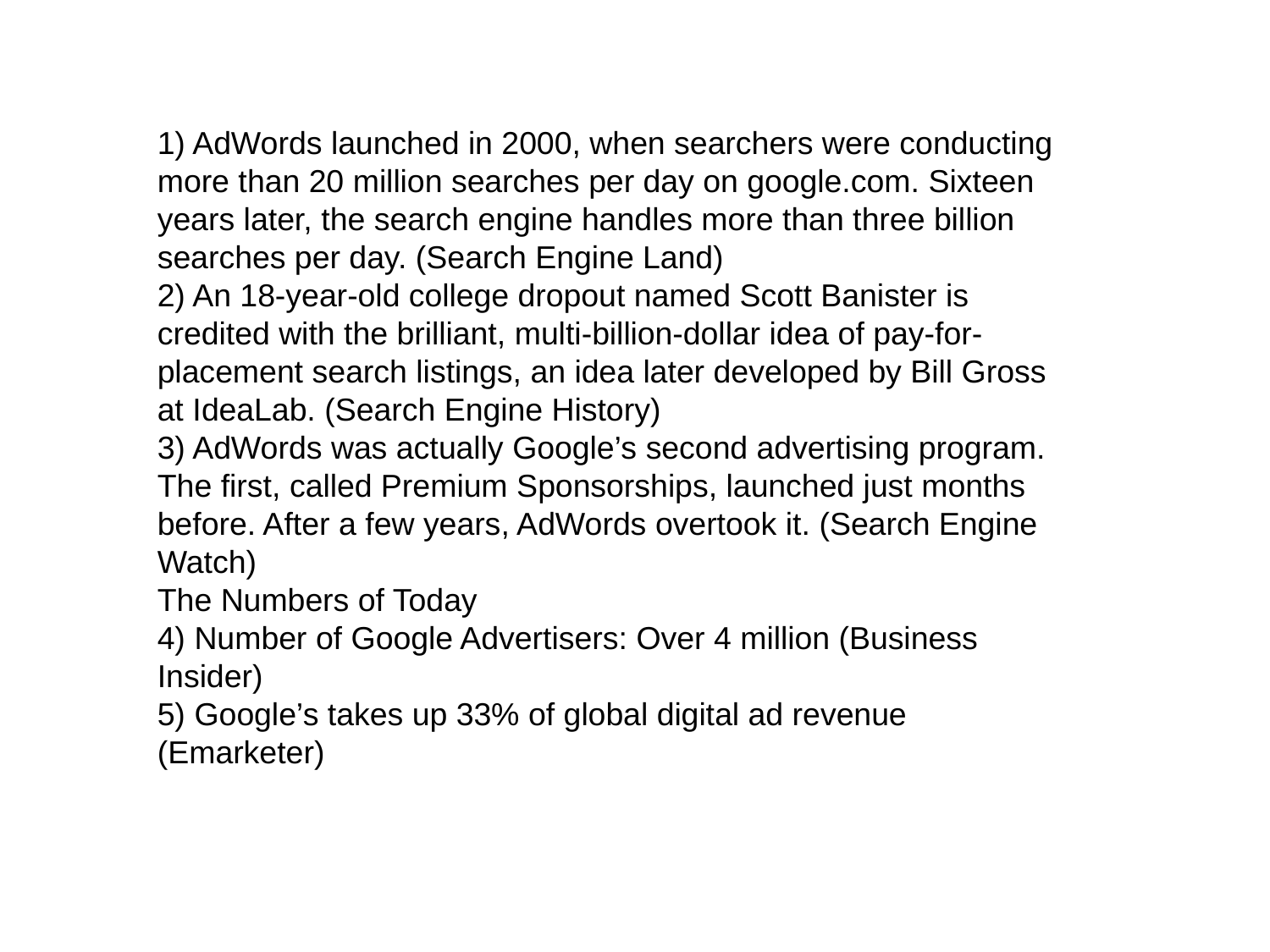

1) AdWords launched in 2000, when searchers were conducting more than 20 million searches per day on google.com. Sixteen years later, the search engine handles more than three billion searches per day. (Search Engine Land)
2) An 18-year-old college dropout named Scott Banister is credited with the brilliant, multi-billion-dollar idea of pay-for-placement search listings, an idea later developed by Bill Gross at IdeaLab. (Search Engine History)
3) AdWords was actually Google’s second advertising program. The first, called Premium Sponsorships, launched just months before. After a few years, AdWords overtook it. (Search Engine Watch)
The Numbers of Today
4) Number of Google Advertisers: Over 4 million (Business Insider)
5) Google’s takes up 33% of global digital ad revenue (Emarketer)